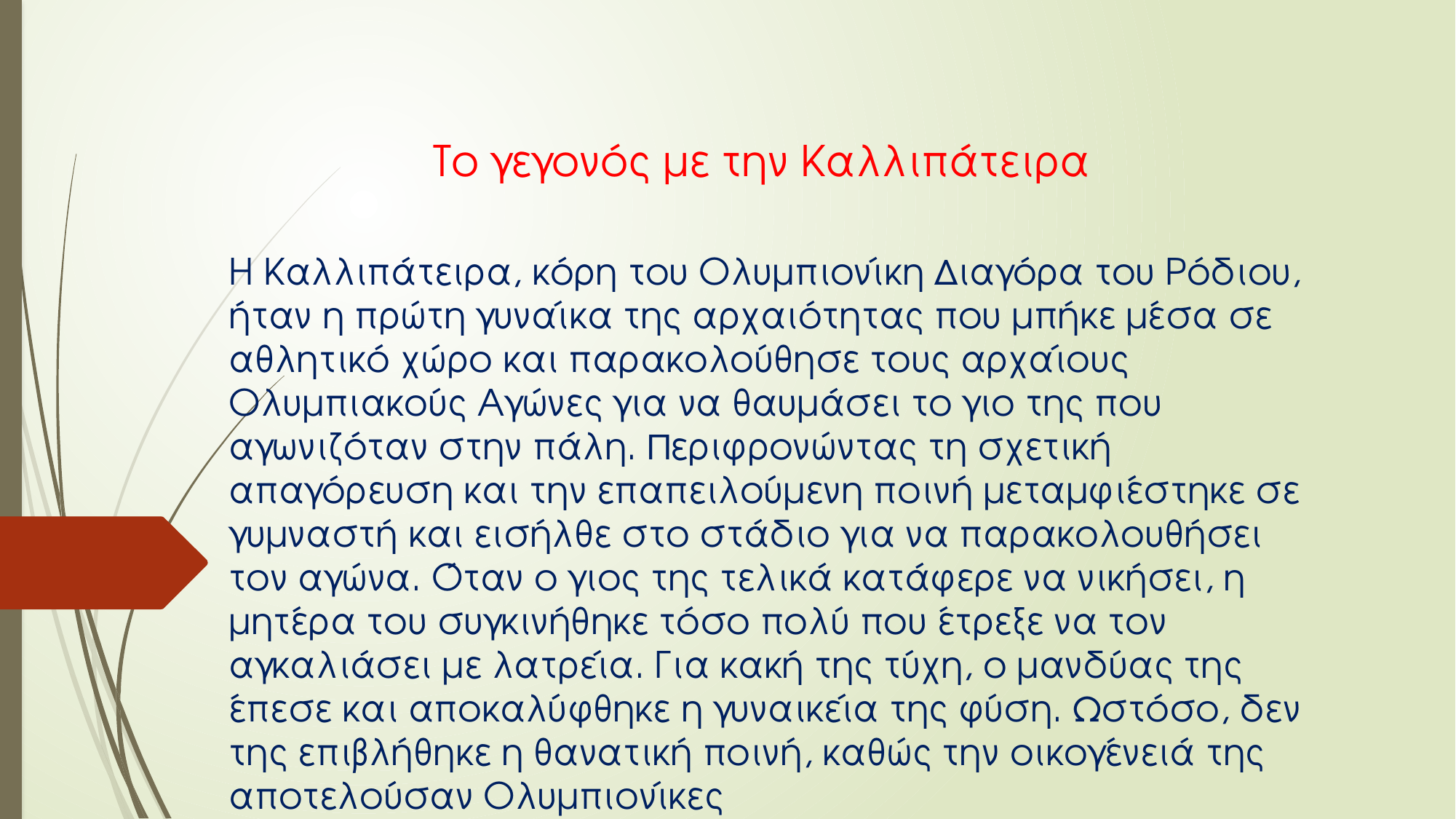

Το γεγονός με την Καλλιπάτειρα
Η Καλλιπάτειρα, κόρη του Ολυμπιονίκη Διαγόρα του Ρόδιου, ήταν η πρώτη γυναίκα της αρχαιότητας που μπήκε μέσα σε αθλητικό χώρο και παρακολούθησε τους αρχαίους Ολυμπιακούς Αγώνες για να θαυμάσει το γιο της που αγωνιζόταν στην πάλη. Περιφρονώντας τη σχετική απαγόρευση και την επαπειλούμενη ποινή μεταμφιέστηκε σε γυμναστή και εισήλθε στο στάδιο για να παρακολουθήσει τον αγώνα. Όταν ο γιος της τελικά κατάφερε να νικήσει, η μητέρα του συγκινήθηκε τόσο πολύ που έτρεξε να τον αγκαλιάσει με λατρεία. Για κακή της τύχη, ο μανδύας της έπεσε και αποκαλύφθηκε η γυναικεία της φύση. Ωστόσο, δεν της επιβλήθηκε η θανατική ποινή, καθώς την οικογένειά της αποτελούσαν Ολυμπιονίκες